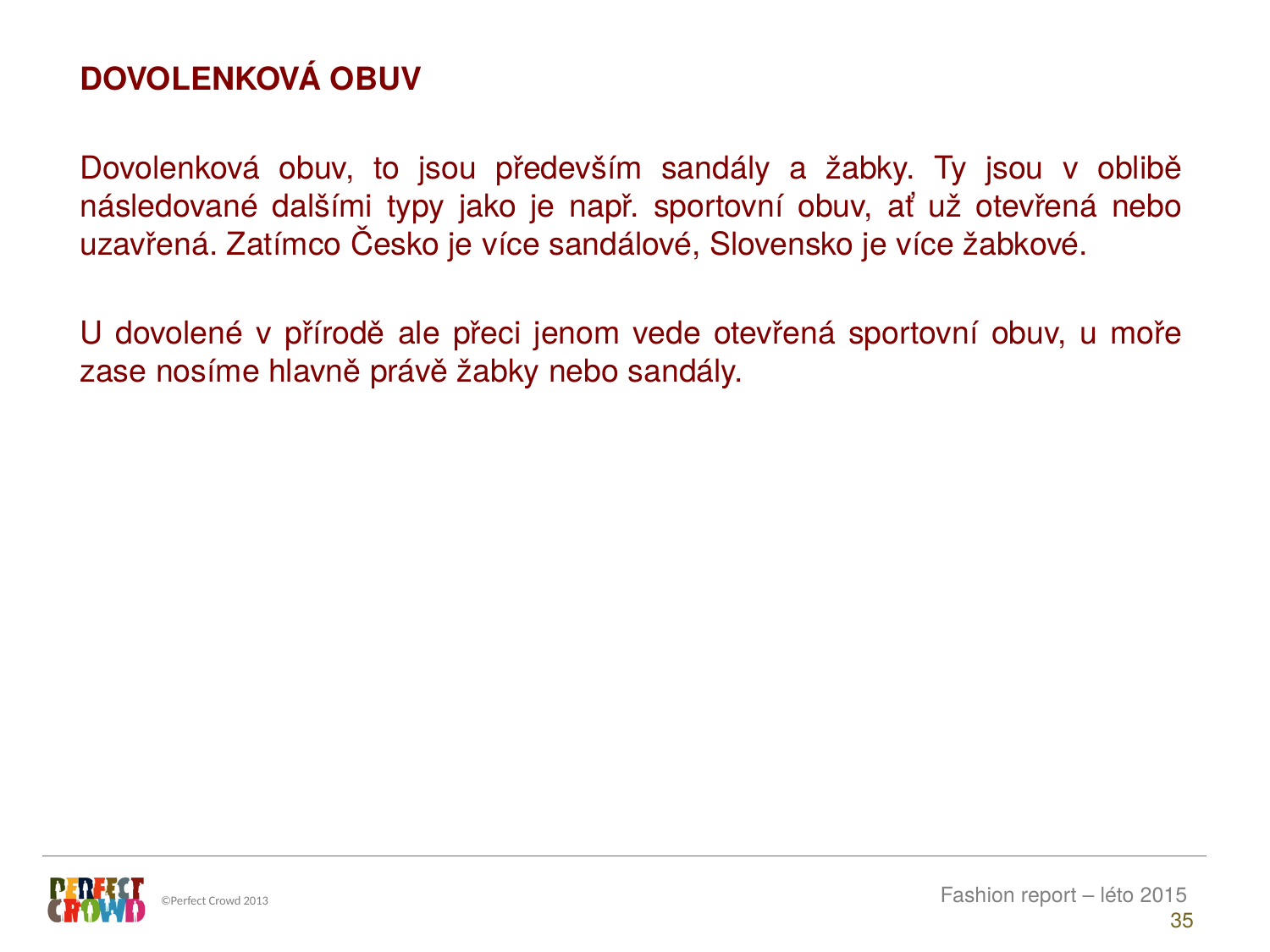

DOVOLENKOVÁ OBUV

Dovolenková obuv, to jsou především sandály a žabky. Ty jsou v oblibě následované dalšími typy jako je např. sportovní obuv, ať už otevřená nebo uzavřená. Zatímco Česko je více sandálové, Slovensko je více žabkové.

U dovolené v přírodě ale přeci jenom vede otevřená sportovní obuv, u moře zase nosíme hlavně právě žabky nebo sandály.